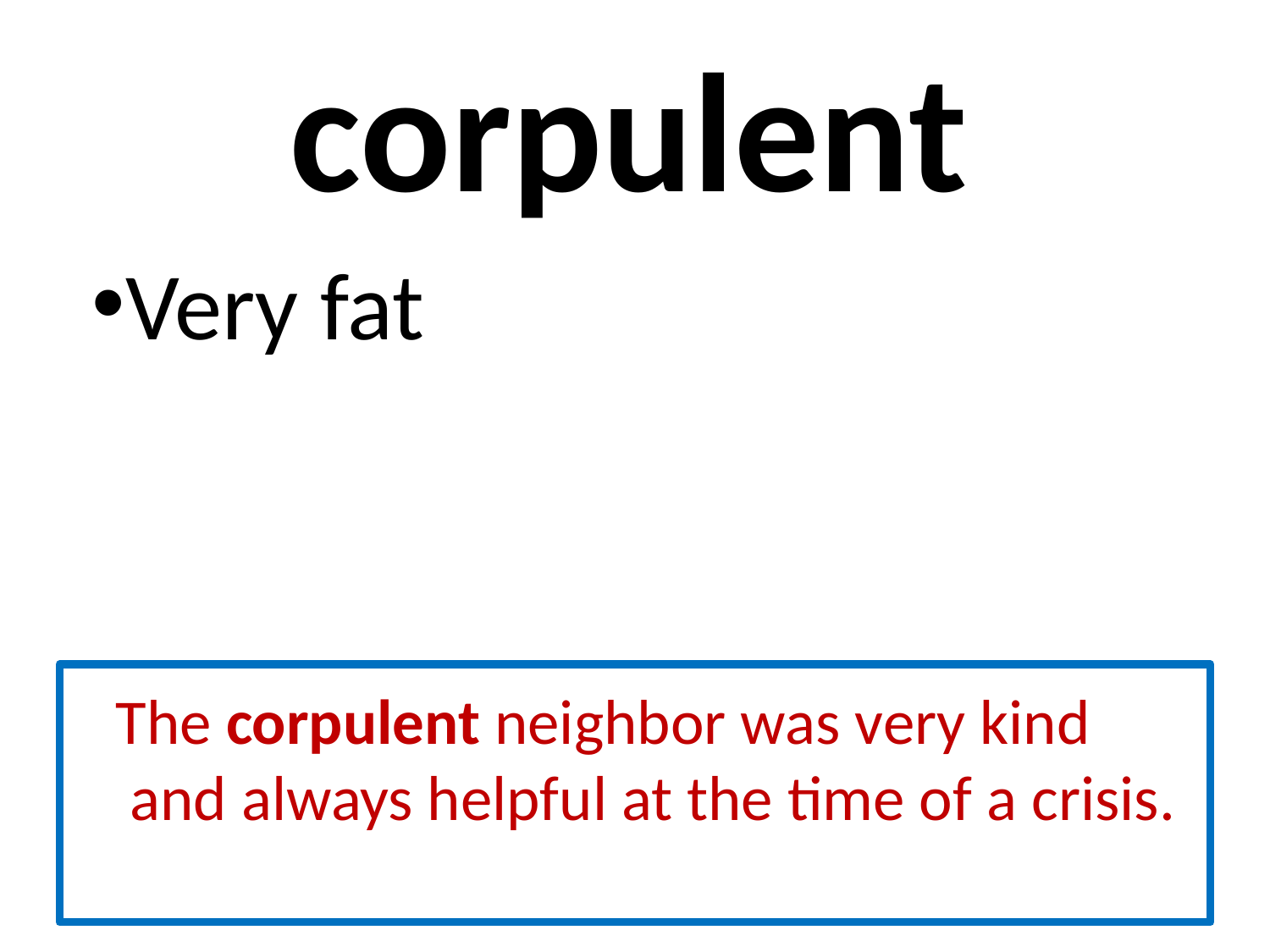

# corpulent
Very fat
   The corpulent neighbor was very kind and always helpful at the time of a crisis.